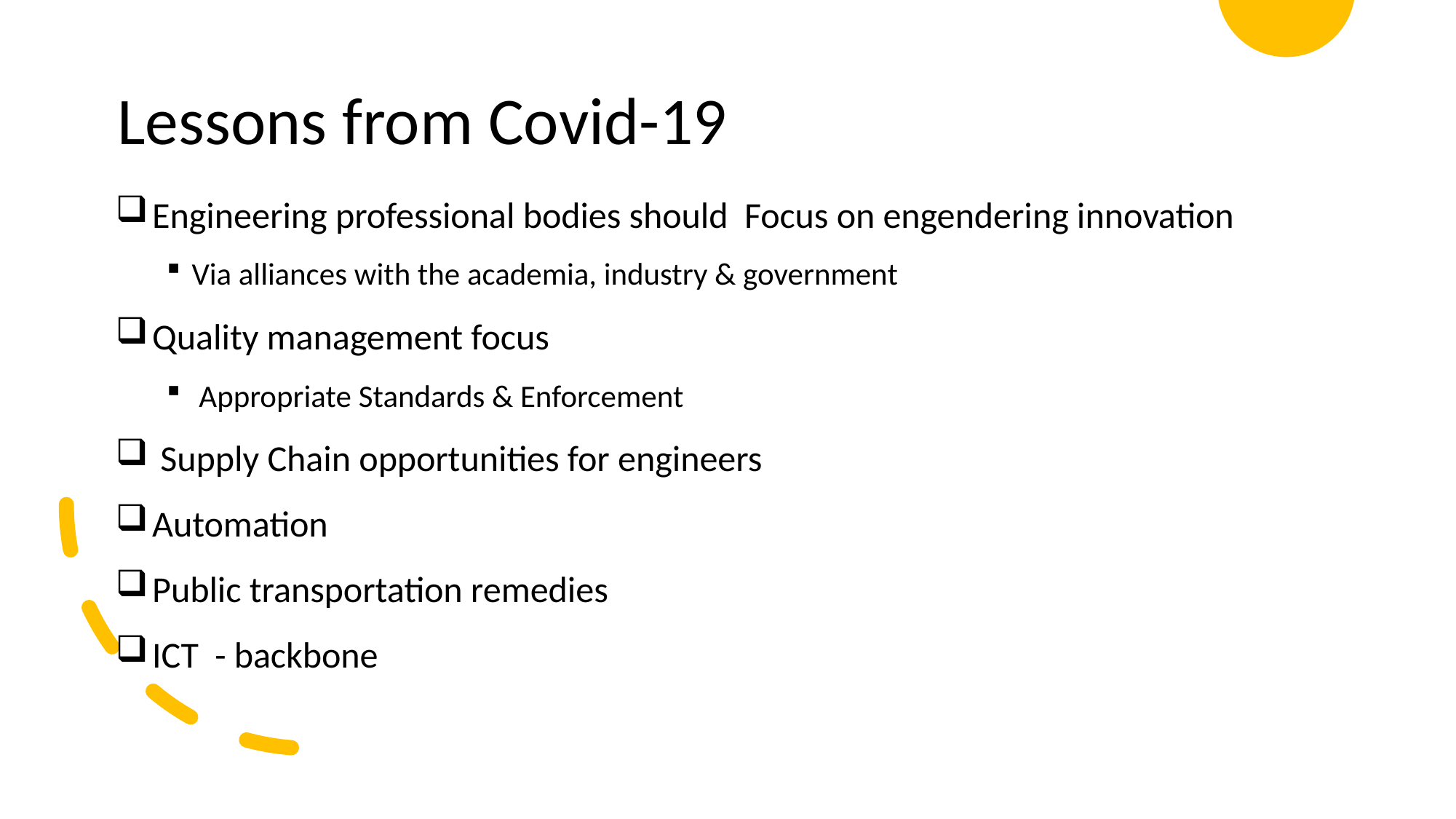

# Lessons from Covid-19
 Engineering professional bodies should  Focus on engendering innovation
Via alliances with the academia, industry & government
 Quality management focus
 Appropriate Standards & Enforcement
  Supply Chain opportunities for engineers
 Automation
 Public transportation remedies
 ICT  - backbone